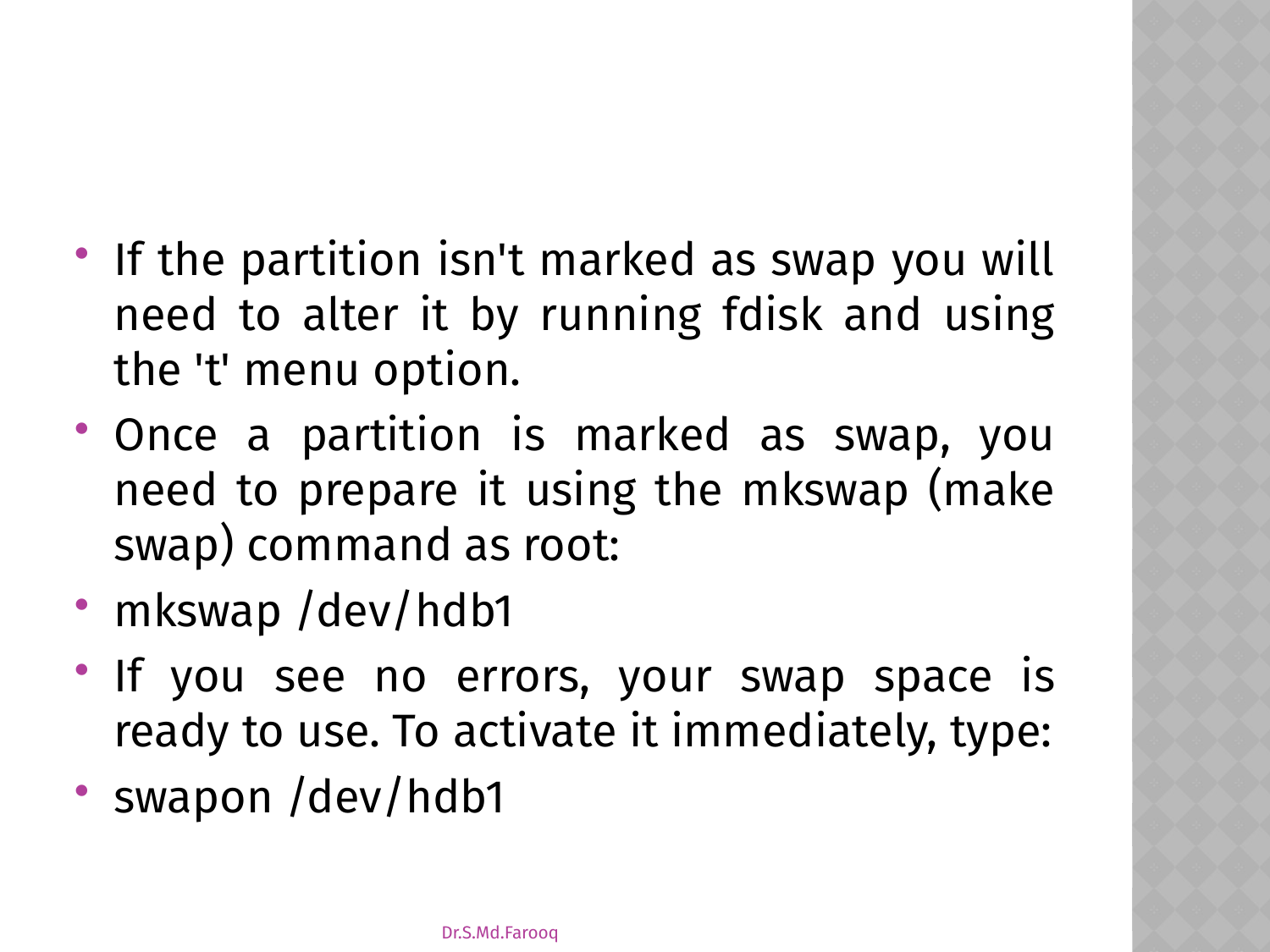

#
If the partition isn't marked as swap you will need to alter it by running fdisk and using the 't' menu option.
Once a partition is marked as swap, you need to prepare it using the mkswap (make swap) command as root:
mkswap /dev/hdb1
If you see no errors, your swap space is ready to use. To activate it immediately, type:
swapon /dev/hdb1

Dr.S.Md.Farooq